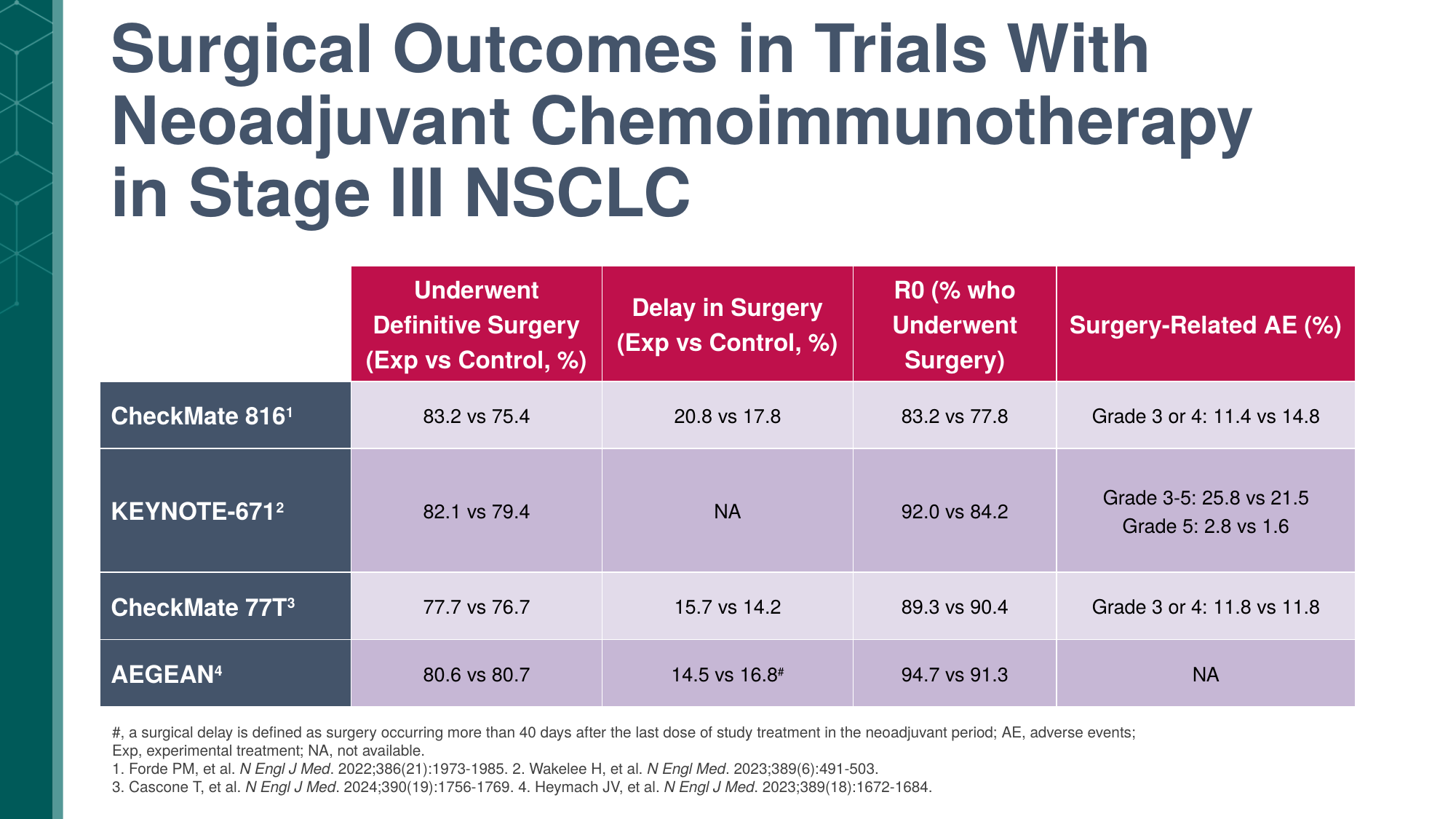

# Surgical Outcomes in Trials With Neoadjuvant Chemoimmunotherapy in Stage III NSCLC
|  | Underwent Definitive Surgery (Exp vs Control, %) | Delay in Surgery (Exp vs Control, %) | R0 (% who Underwent Surgery) | Surgery-Related AE (%) |
| --- | --- | --- | --- | --- |
| CheckMate 8161 | 83.2 vs 75.4 | 20.8 vs 17.8 | 83.2 vs 77.8 | Grade 3 or 4: 11.4 vs 14.8 |
| KEYNOTE-6712 | 82.1 vs 79.4 | NA | 92.0 vs 84.2 | Grade 3-5: 25.8 vs 21.5 Grade 5: 2.8 vs 1.6 |
| CheckMate 77T3 | 77.7 vs 76.7 | 15.7 vs 14.2 | 89.3 vs 90.4 | Grade 3 or 4: 11.8 vs 11.8 |
| AEGEAN4 | 80.6 vs 80.7 | 14.5 vs 16.8# | 94.7 vs 91.3 | NA |
#, a surgical delay is defined as surgery occurring more than 40 days after the last dose of study treatment in the neoadjuvant period; AE, adverse events; Exp, experimental treatment; NA, not available.
1. Forde PM, et al. N Engl J Med. 2022;386(21):1973-1985. 2. Wakelee H, et al. N Engl Med. 2023;389(6):491-503.
3. Cascone T, et al. N Engl J Med. 2024;390(19):1756-1769. 4. Heymach JV, et al. N Engl J Med. 2023;389(18):1672-1684.